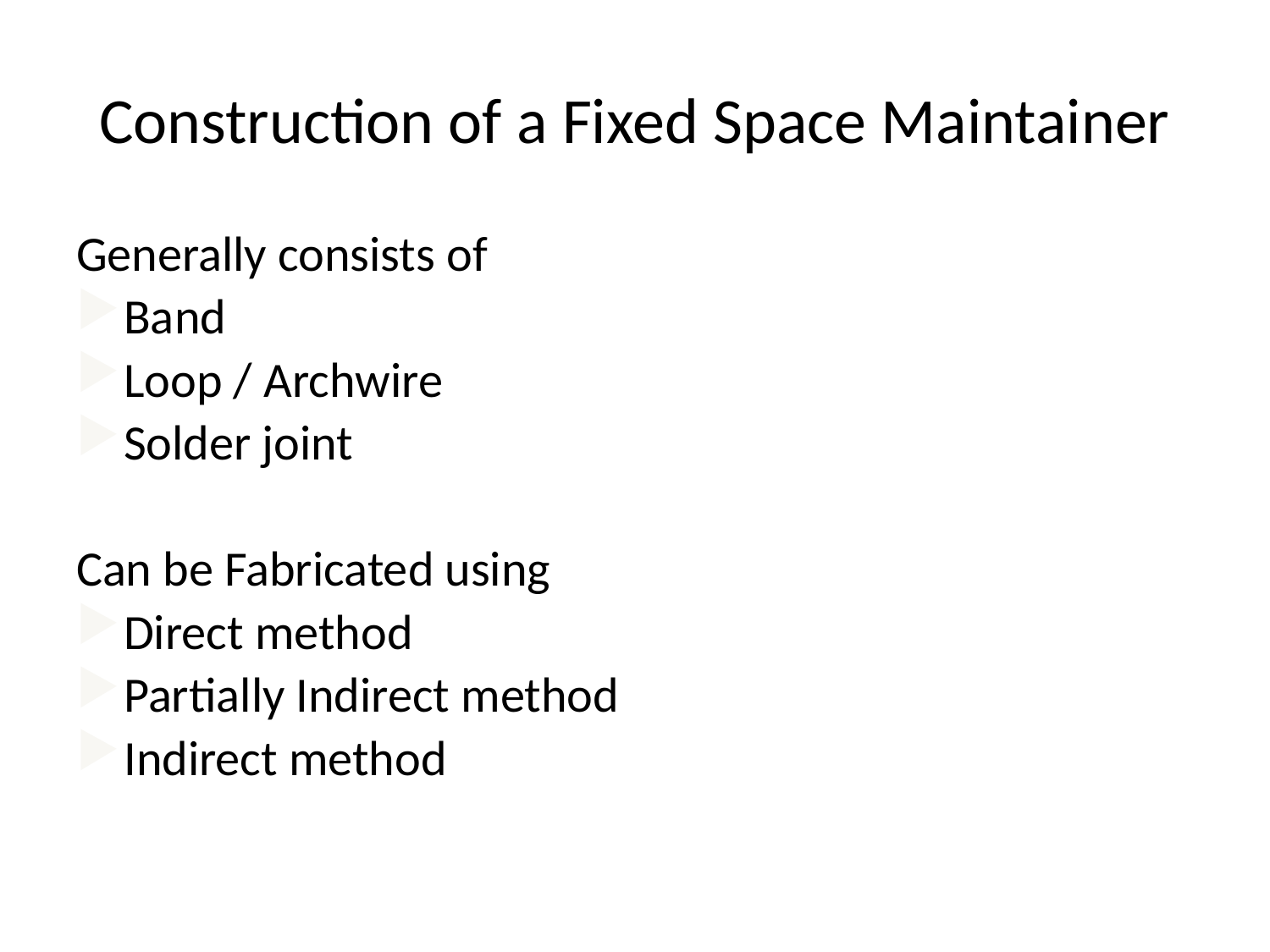

# Construction of a Fixed Space Maintainer
Generally consists of
Band
Loop / Archwire
Solder joint

Can be Fabricated using
Direct method
Partially Indirect method
Indirect method